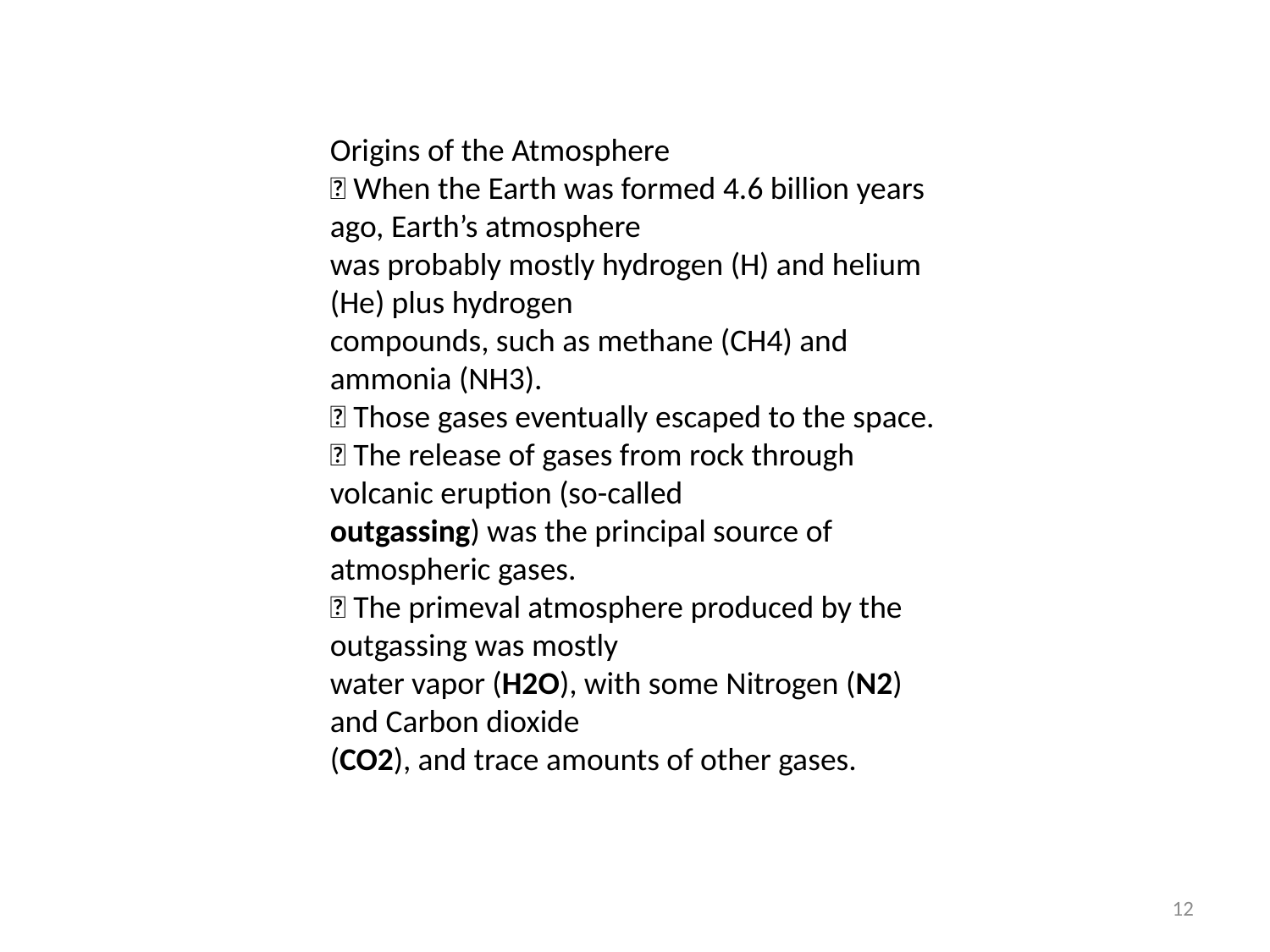

Origins of the Atmosphere
􀂉 When the Earth was formed 4.6 billion years ago, Earth’s atmosphere
was probably mostly hydrogen (H) and helium (He) plus hydrogen
compounds, such as methane (CH4) and ammonia (NH3).
􀃎 Those gases eventually escaped to the space.
􀂉 The release of gases from rock through volcanic eruption (so-called
outgassing) was the principal source of atmospheric gases.
􀃎 The primeval atmosphere produced by the outgassing was mostly
water vapor (H2O), with some Nitrogen (N2) and Carbon dioxide
(CO2), and trace amounts of other gases.
12